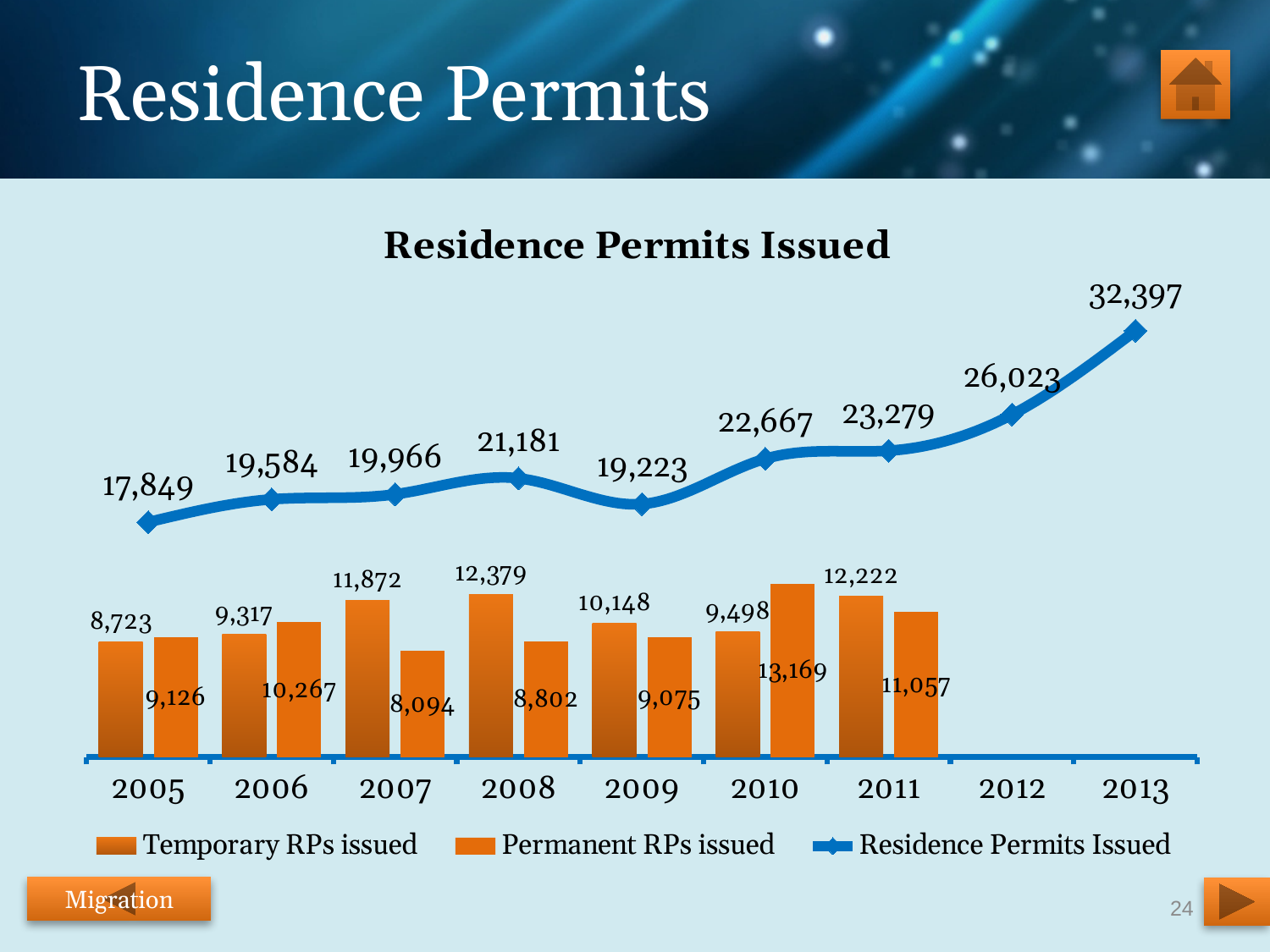

# Residence Permits

### Chart: Residence Permits Issued

| Category | Temporary RPs issued | Permanent RPs issued | Residence Permits Issued |
|---|---|---|---|
| 2005 | 8723.0 | 9126.0 | 17849.0 |
| 2006 | 9317.0 | 10267.0 | 19584.0 |
| 2007 | 11872.0 | 8094.0 | 19966.0 |
| 2008 | 12379.0 | 8802.0 | 21181.0 |
| 2009 | 10148.0 | 9075.0 | 19223.0 |
| 2010 | 9498.0 | 13169.0 | 22667.0 |
| 2011 | 12222.0 | 11057.0 | 23279.0 |
| 2012 | None | None | 26023.0 |
| 2013 | None | None | 32397.0 |
Migration

24